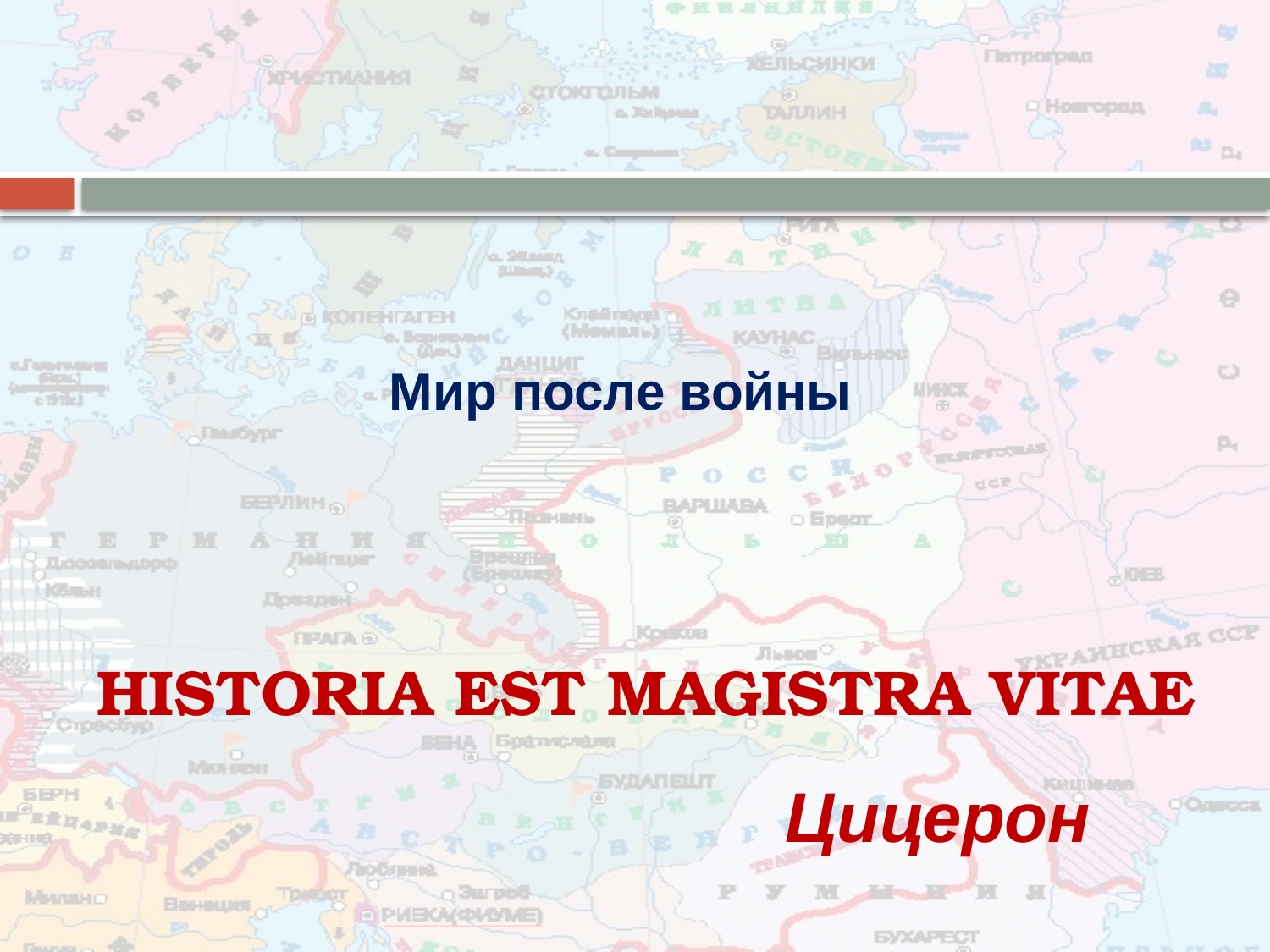

# Мир после войны
HISTORIA EST MAGISTRA VITAE
Цицерон